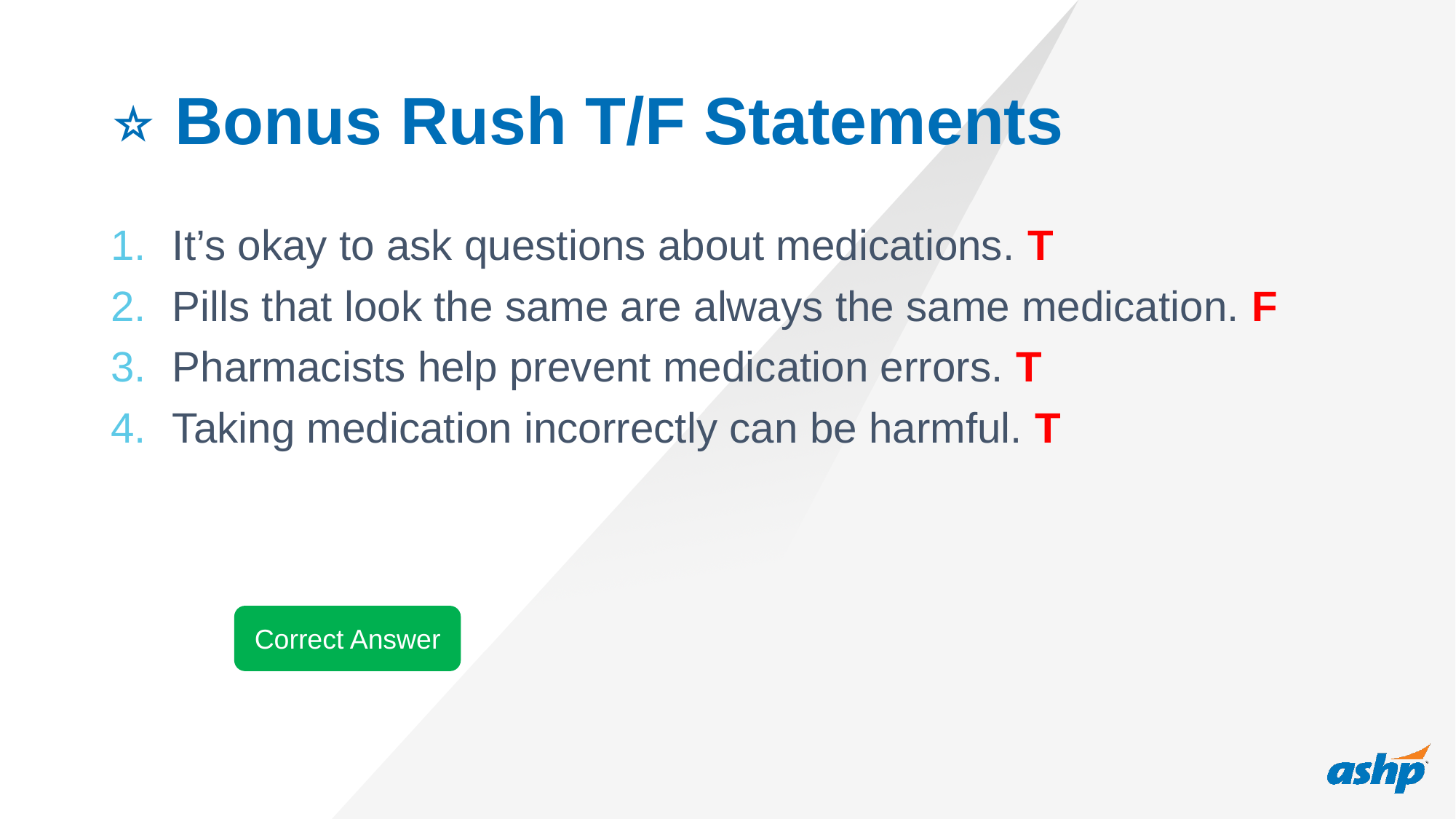

# ⭐ Bonus Rush T/F Statements
It’s okay to ask questions about medications. T
Pills that look the same are always the same medication. F
Pharmacists help prevent medication errors. T
Taking medication incorrectly can be harmful. T
Correct Answer